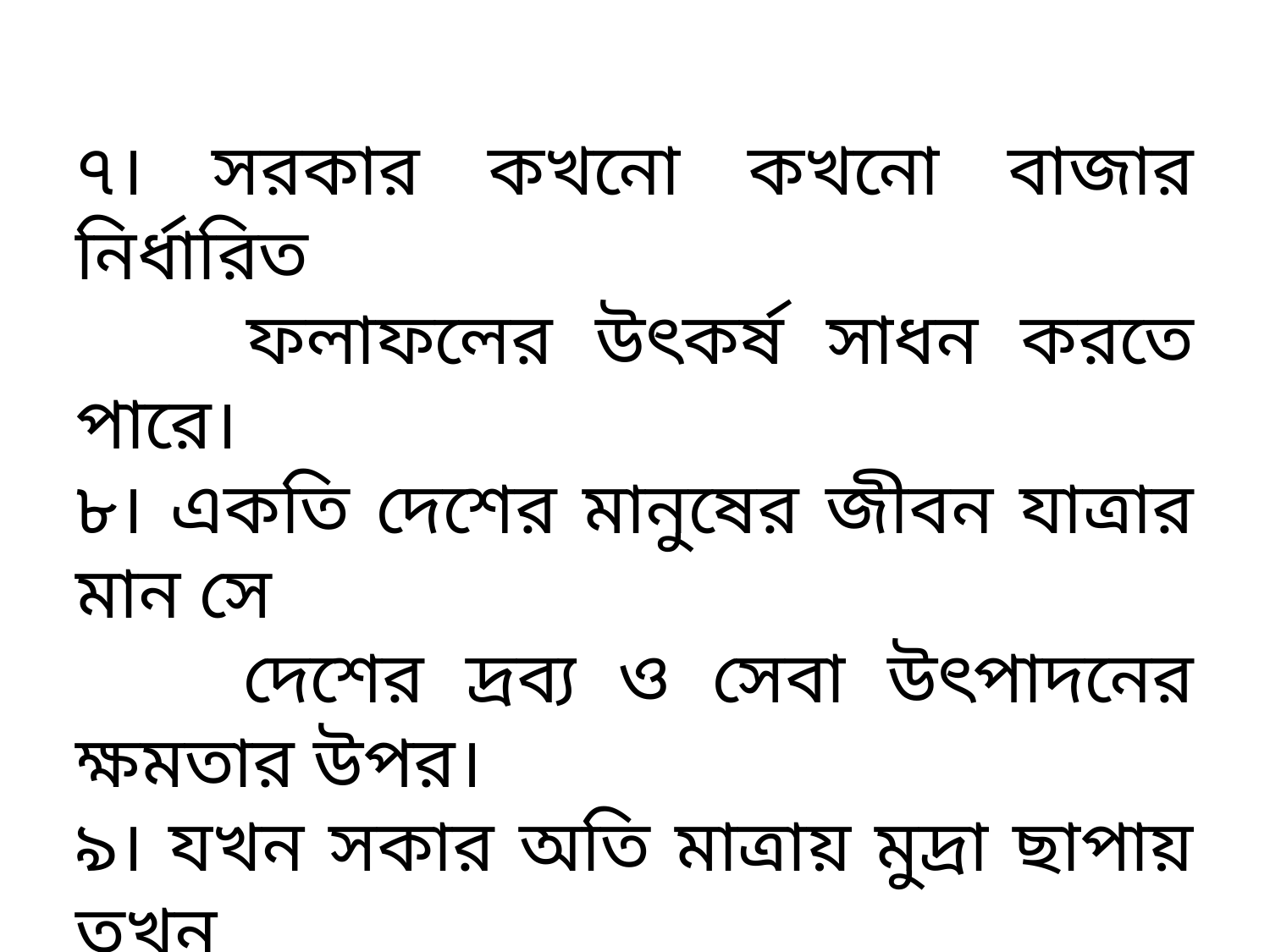

৭। সরকার কখনো কখনো বাজার নির্ধারিত
    ফলাফলের উৎকর্ষ সাধন করতে পারে।
৮। একতি দেশের মানুষের জীবন যাত্রার মান সে
    দেশের দ্রব্য ও সেবা উৎপাদনের ক্ষমতার উপর।
৯। যখন সকার অতি মাত্রায় মুদ্রা ছাপায় তখন
     দ্রব্যমূল্য বেড়ে যায়।
১০।সমাজ মুদ্রাস্ফীতি এবং বেকারত্বের মধ্যে
    স্বল্পকালীন দেওয়া নেওয়ার মুখো মুখী হয়।